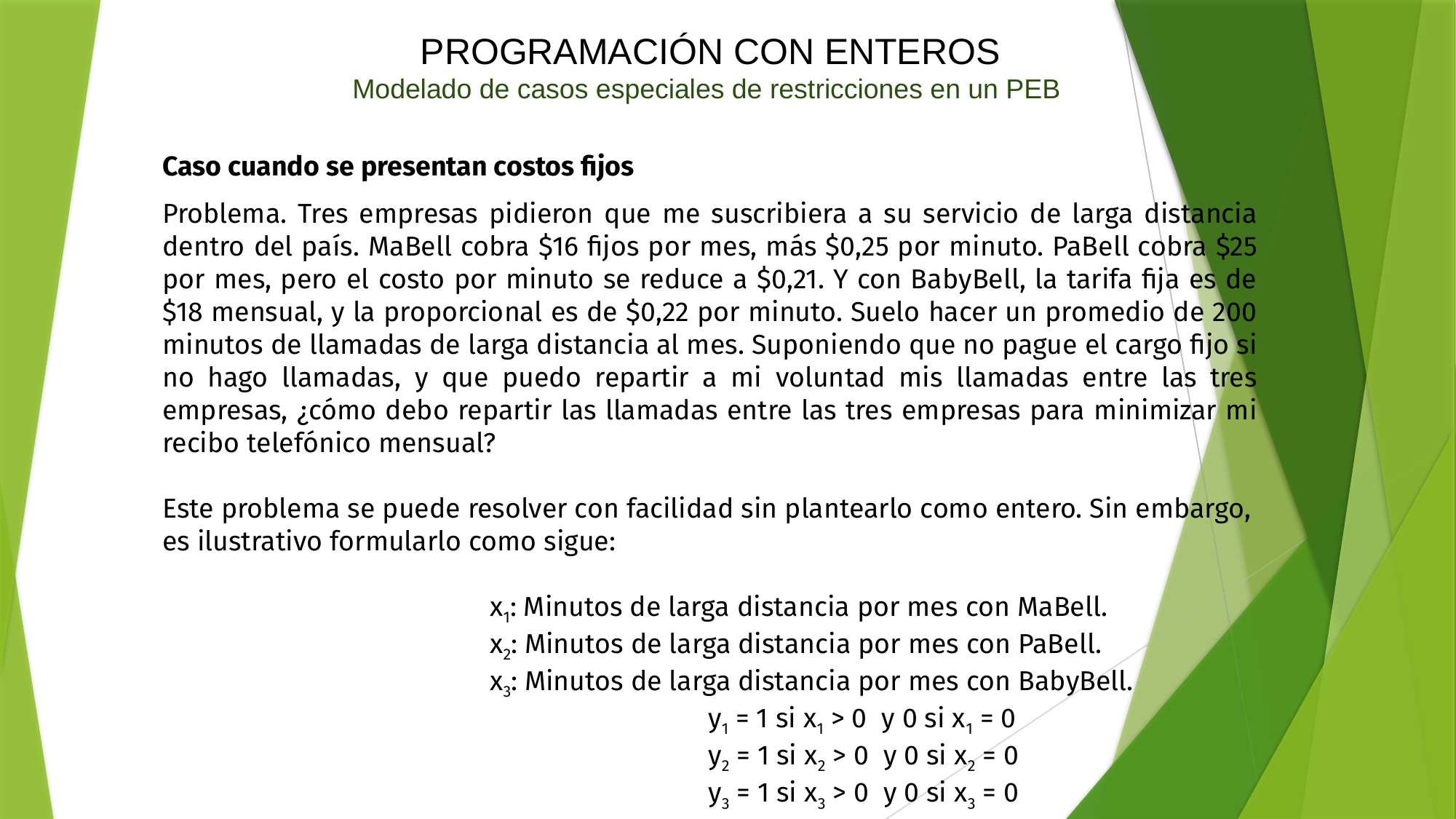

PROGRAMACIÓN CON ENTEROS
Modelado de casos especiales de restricciones en un PEB
Caso cuando se presentan costos fijos

Problema. Tres empresas pidieron que me suscribiera a su servicio de larga distancia dentro del país. MaBell cobra $16 fijos por mes, más $0,25 por minuto. PaBell cobra $25 por mes, pero el costo por minuto se reduce a $0,21. Y con BabyBell, la tarifa fija es de $18 mensual, y la proporcional es de $0,22 por minuto. Suelo hacer un promedio de 200 minutos de llamadas de larga distancia al mes. Suponiendo que no pague el cargo fijo si no hago llamadas, y que puedo repartir a mi voluntad mis llamadas entre las tres empresas, ¿cómo debo repartir las llamadas entre las tres empresas para minimizar mi recibo telefónico mensual?

Este problema se puede resolver con facilidad sin plantearlo como entero. Sin embargo, es ilustrativo formularlo como sigue:

			x1: Minutos de larga distancia por mes con MaBell.
			x2: Minutos de larga distancia por mes con PaBell.
			x3: Minutos de larga distancia por mes con BabyBell.
					y1 = 1 si x1 > 0  y 0 si x1 = 0
					y2 = 1 si x2 > 0  y 0 si x2 = 0
					y3 = 1 si x3 > 0  y 0 si x3 = 0